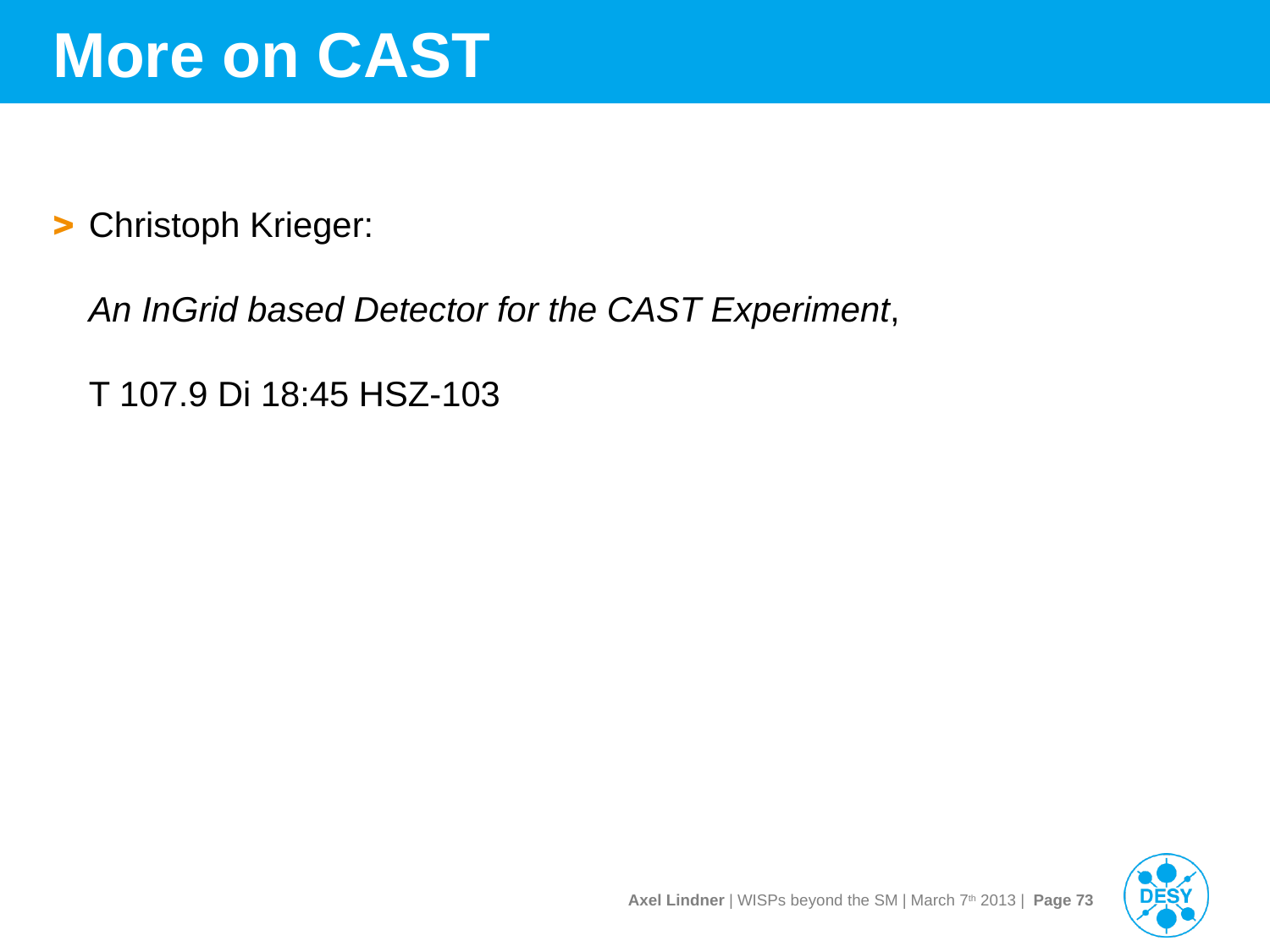

# More on CAST

Christoph Krieger:
An InGrid based Detector for the CAST Experiment,
T 107.9 Di 18:45 HSZ-103